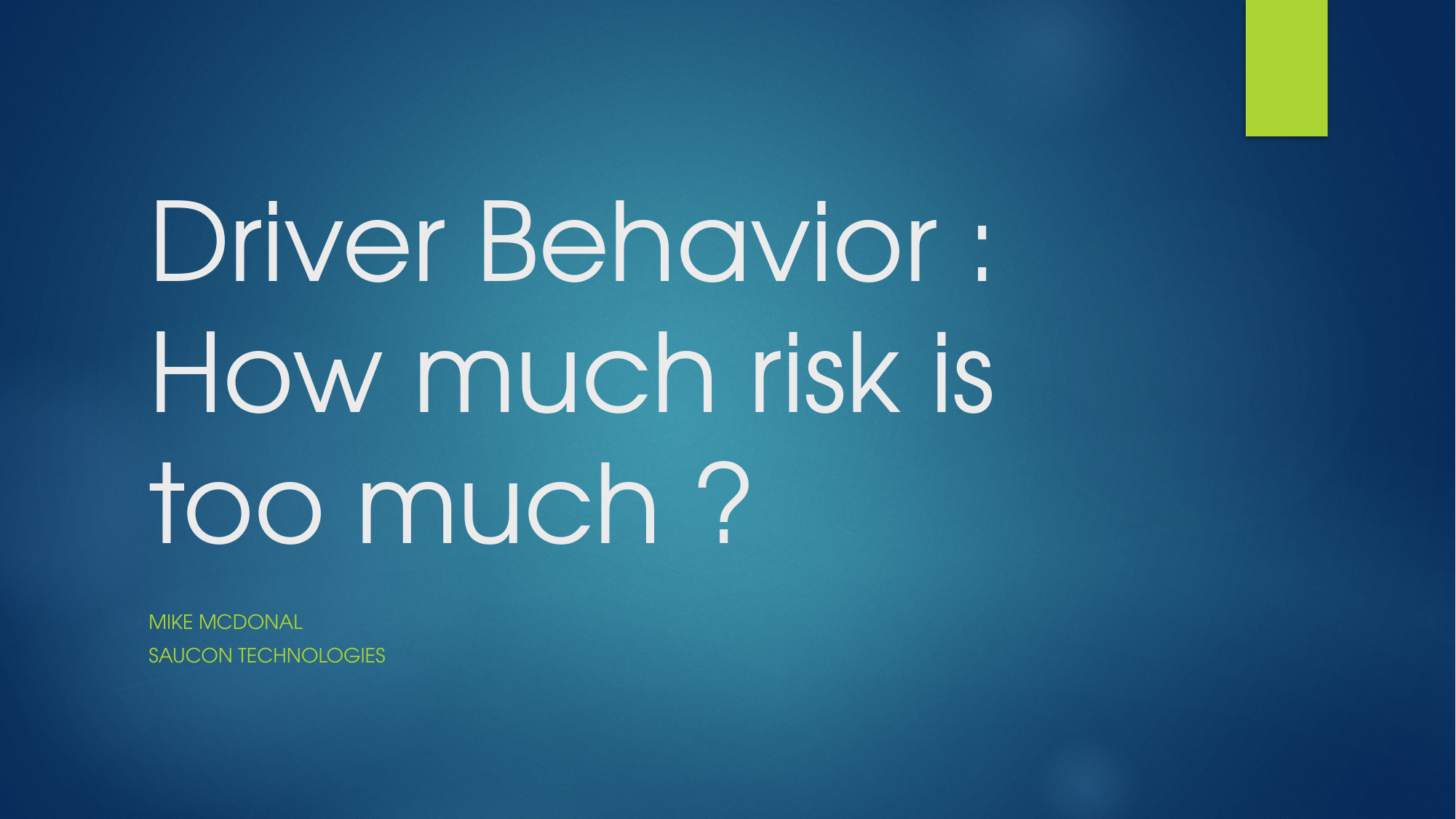

# Driver Behavior : How much risk is too much ?

Mike McDonal
Saucon technologies